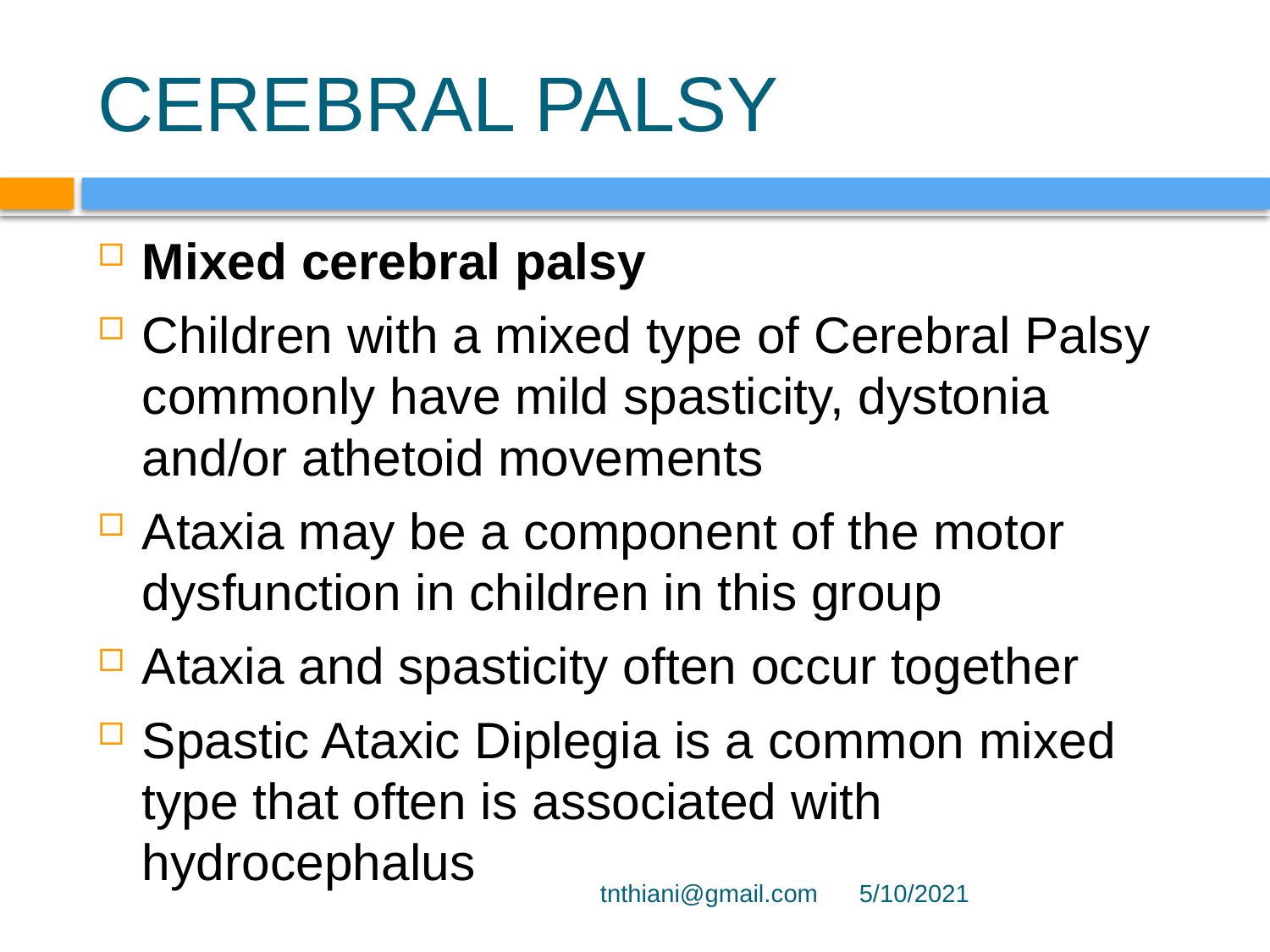

# CEREBRAL PALSY
Mixed cerebral palsy
Children with a mixed type of Cerebral Palsy commonly have mild spasticity, dystonia and/or athetoid movements
Ataxia may be a component of the motor dysfunction in children in this group
Ataxia and spasticity often occur together
Spastic Ataxic Diplegia is a common mixed type that often is associated with hydrocephalus
tnthiani@gmail.com
5/10/2021